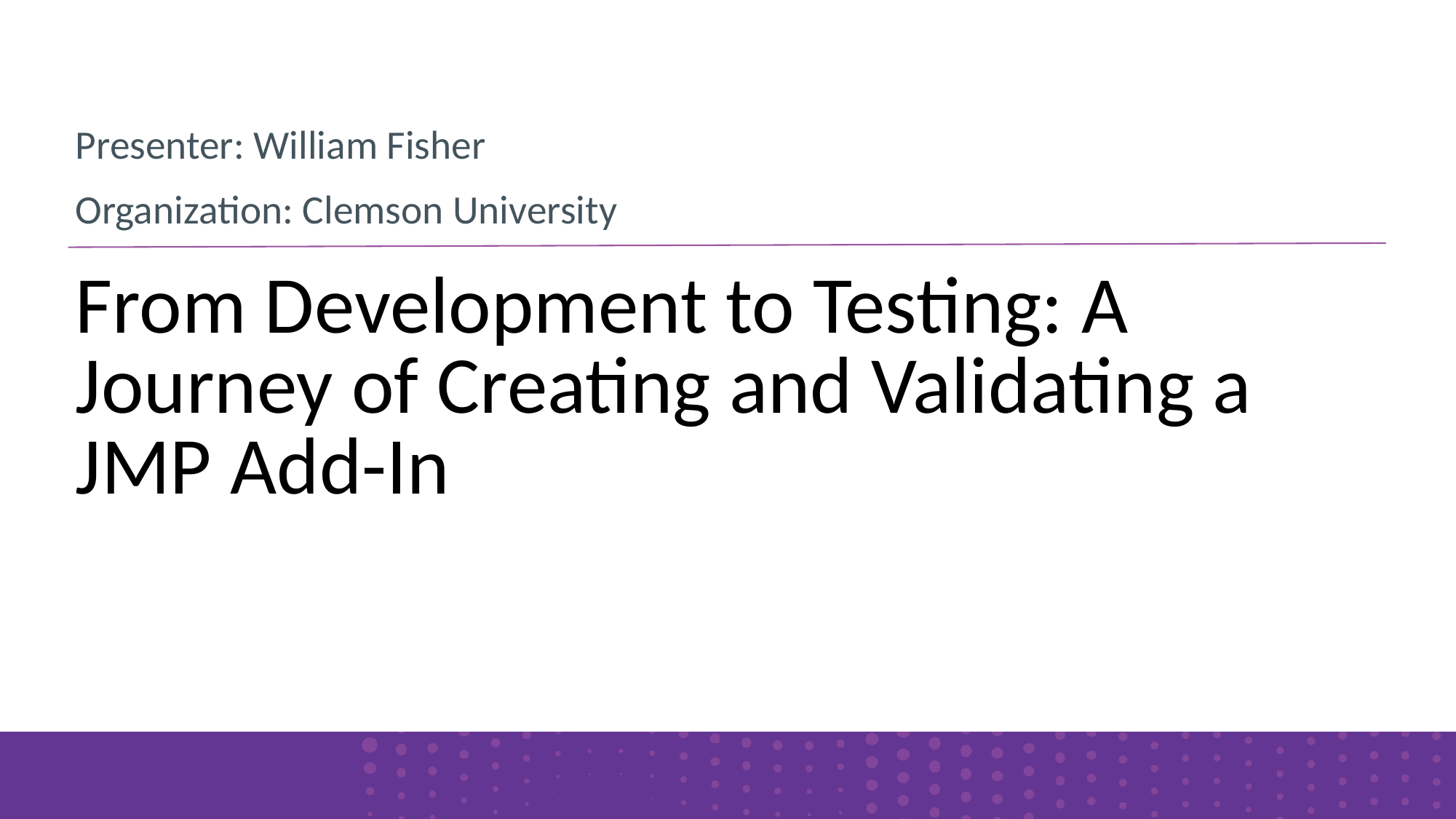

Presenter: William Fisher
Organization: Clemson University
# From Development to Testing: A Journey of Creating and Validating a JMP Add-In